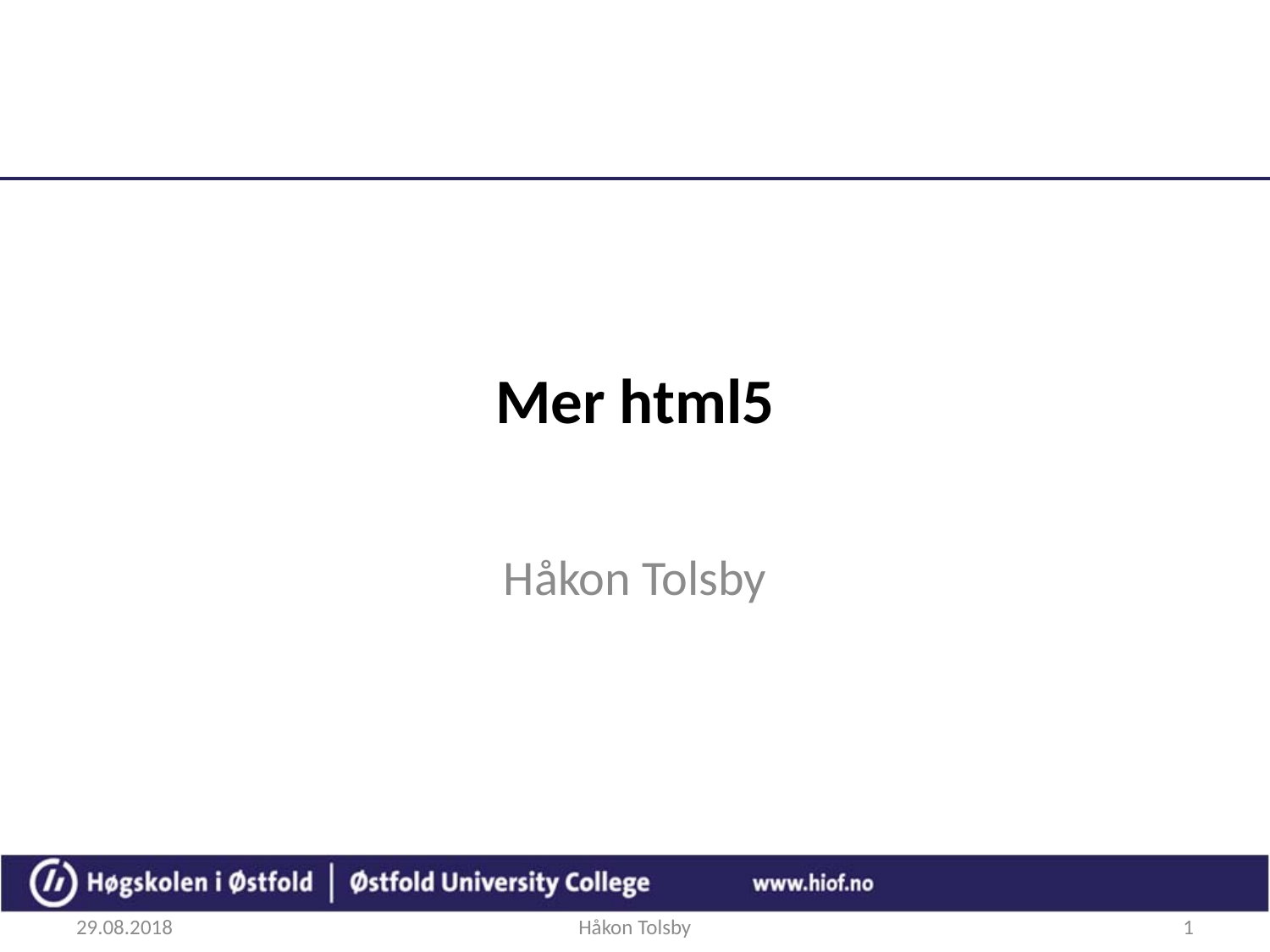

# Mer html5
Håkon Tolsby
29.08.2018
Håkon Tolsby
1